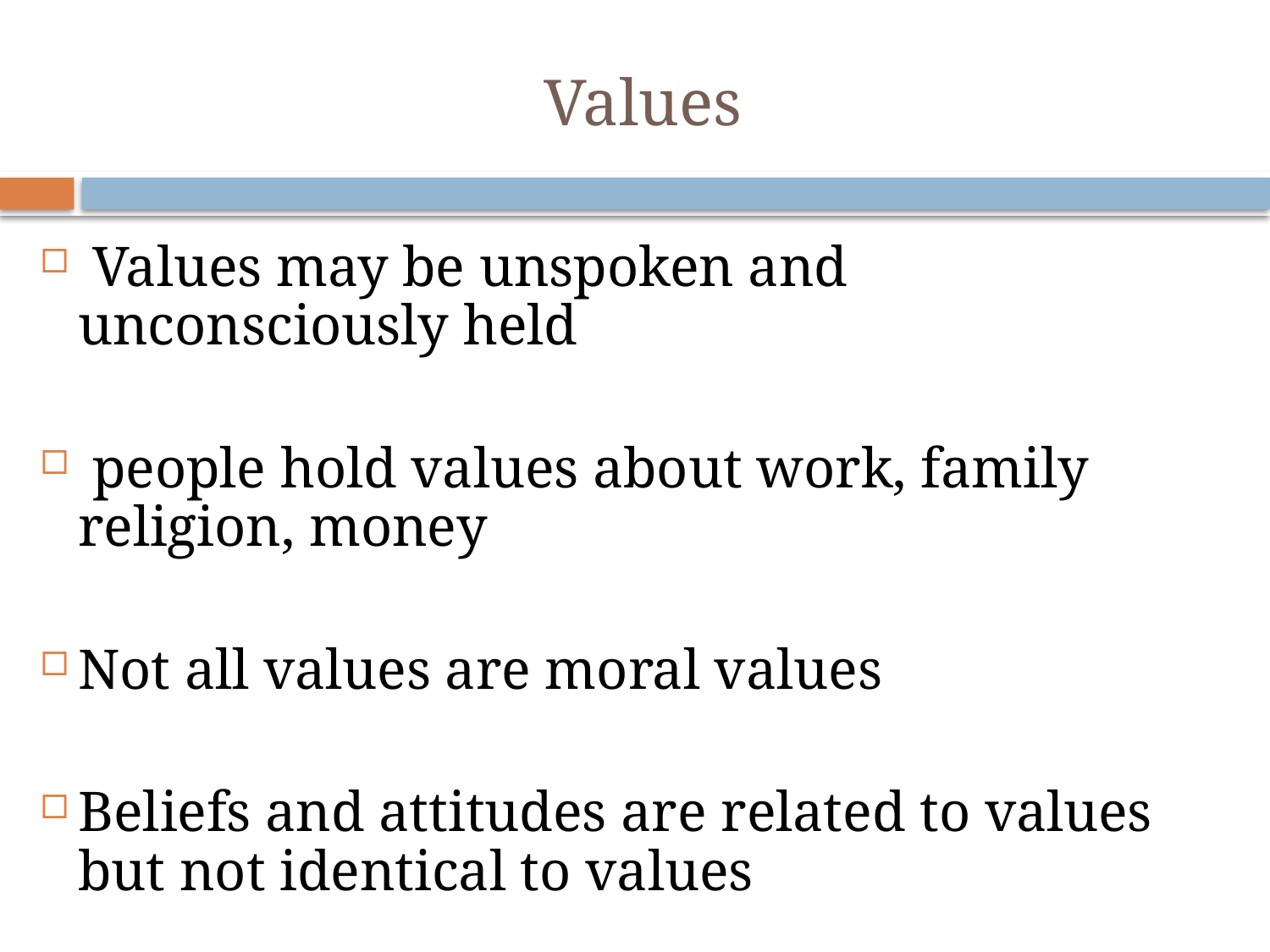

# Values
 Values may be unspoken and unconsciously held

 people hold values about work, family religion, money

Not all values are moral values

Beliefs and attitudes are related to values but not identical to values